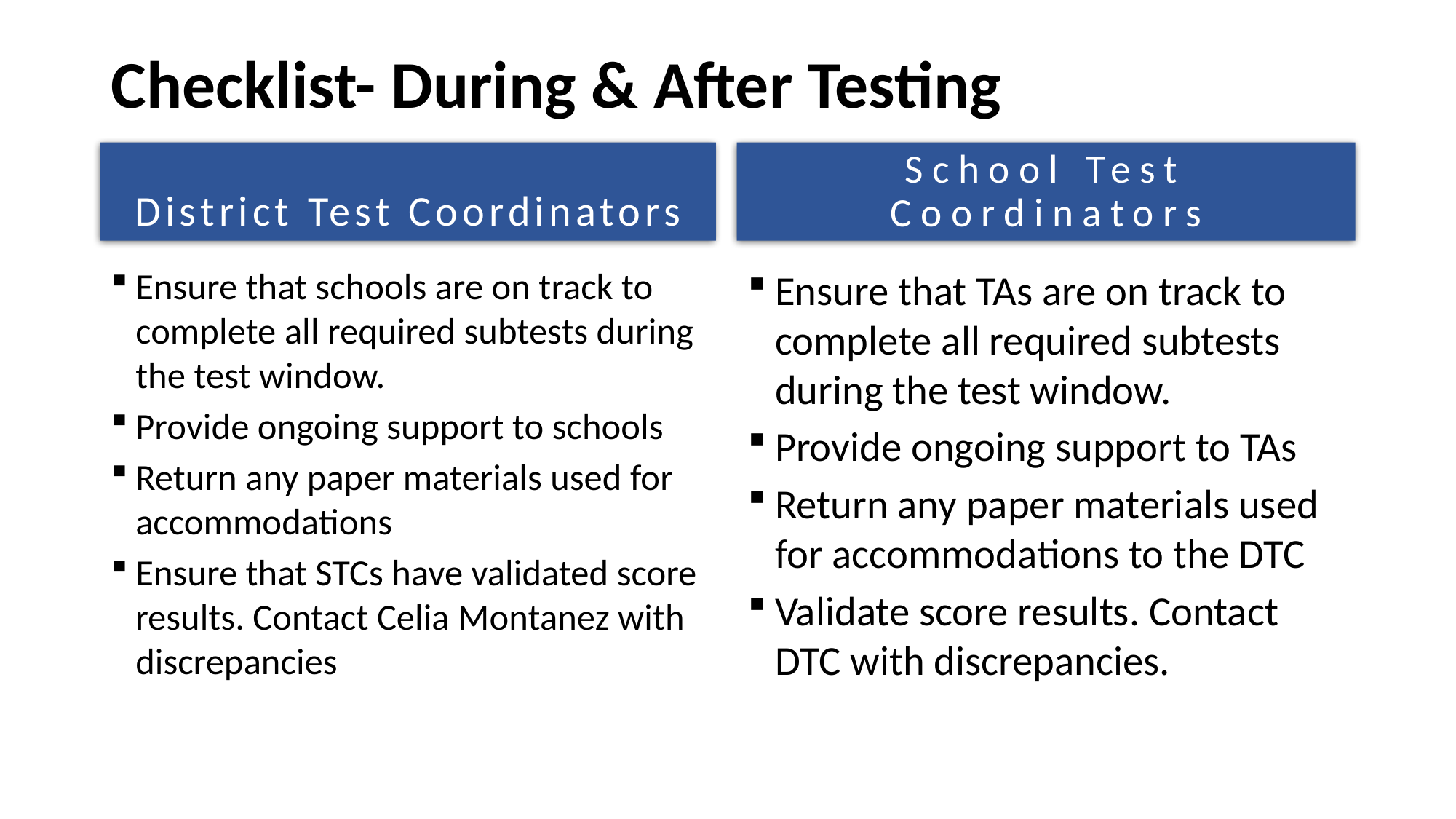

# Checklist- During & After Testing
District Test Coordinators
School Test Coordinators
Ensure that schools are on track to complete all required subtests during the test window.
Provide ongoing support to schools
Return any paper materials used for accommodations
Ensure that STCs have validated score results. Contact Celia Montanez with discrepancies
Ensure that TAs are on track to complete all required subtests during the test window.
Provide ongoing support to TAs
Return any paper materials used for accommodations to the DTC
Validate score results. Contact DTC with discrepancies.